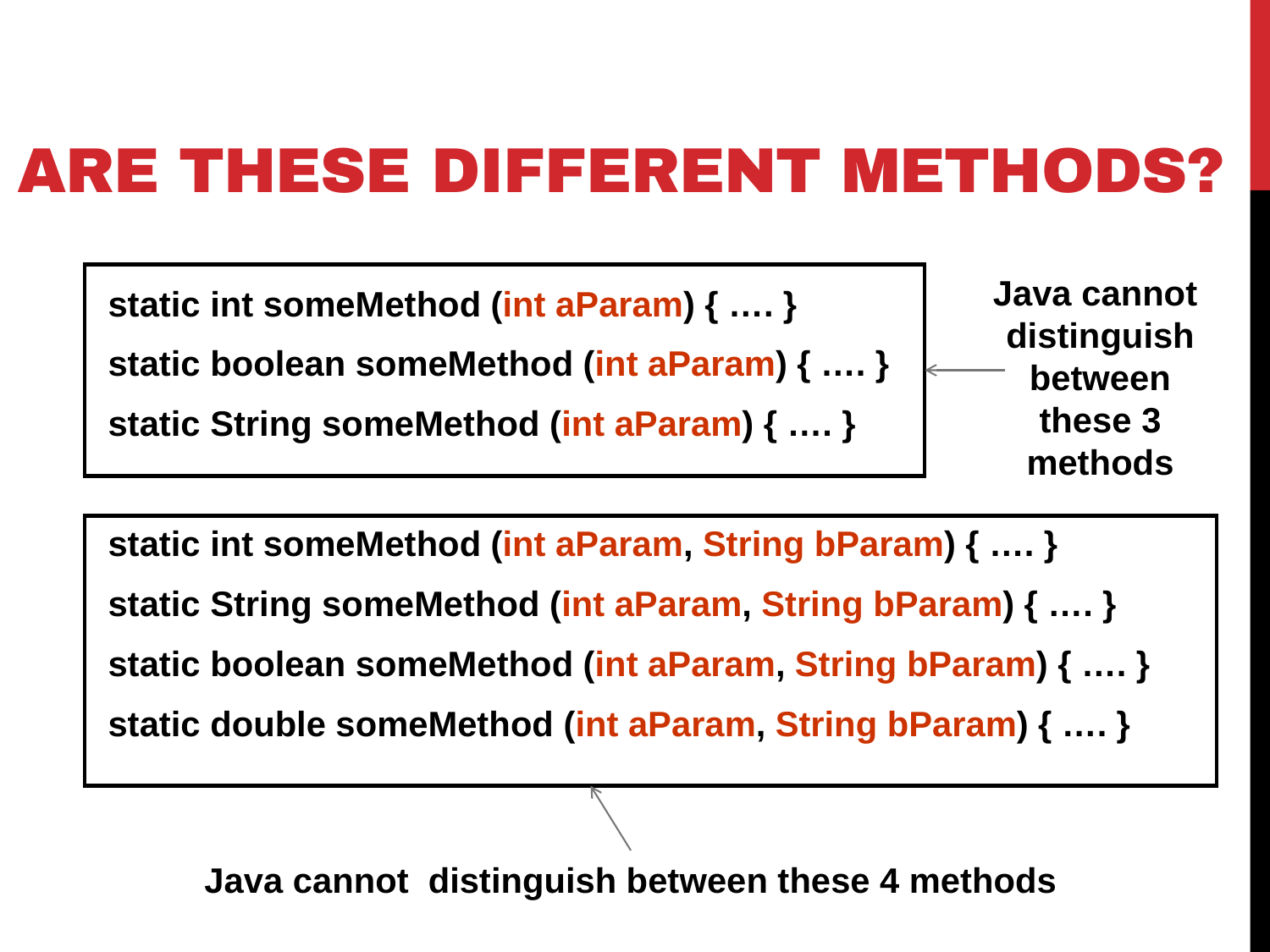

# Are these different Methods?

Java cannot  distinguish between these 3 methods
static int someMethod (int aParam) { …. }
static boolean someMethod (int aParam) { …. }
static String someMethod (int aParam) { …. }

static int someMethod (int aParam, String bParam) { …. }
static String someMethod (int aParam, String bParam) { …. }
static boolean someMethod (int aParam, String bParam) { …. }
static double someMethod (int aParam, String bParam) { …. }

Java cannot  distinguish between these 4 methods